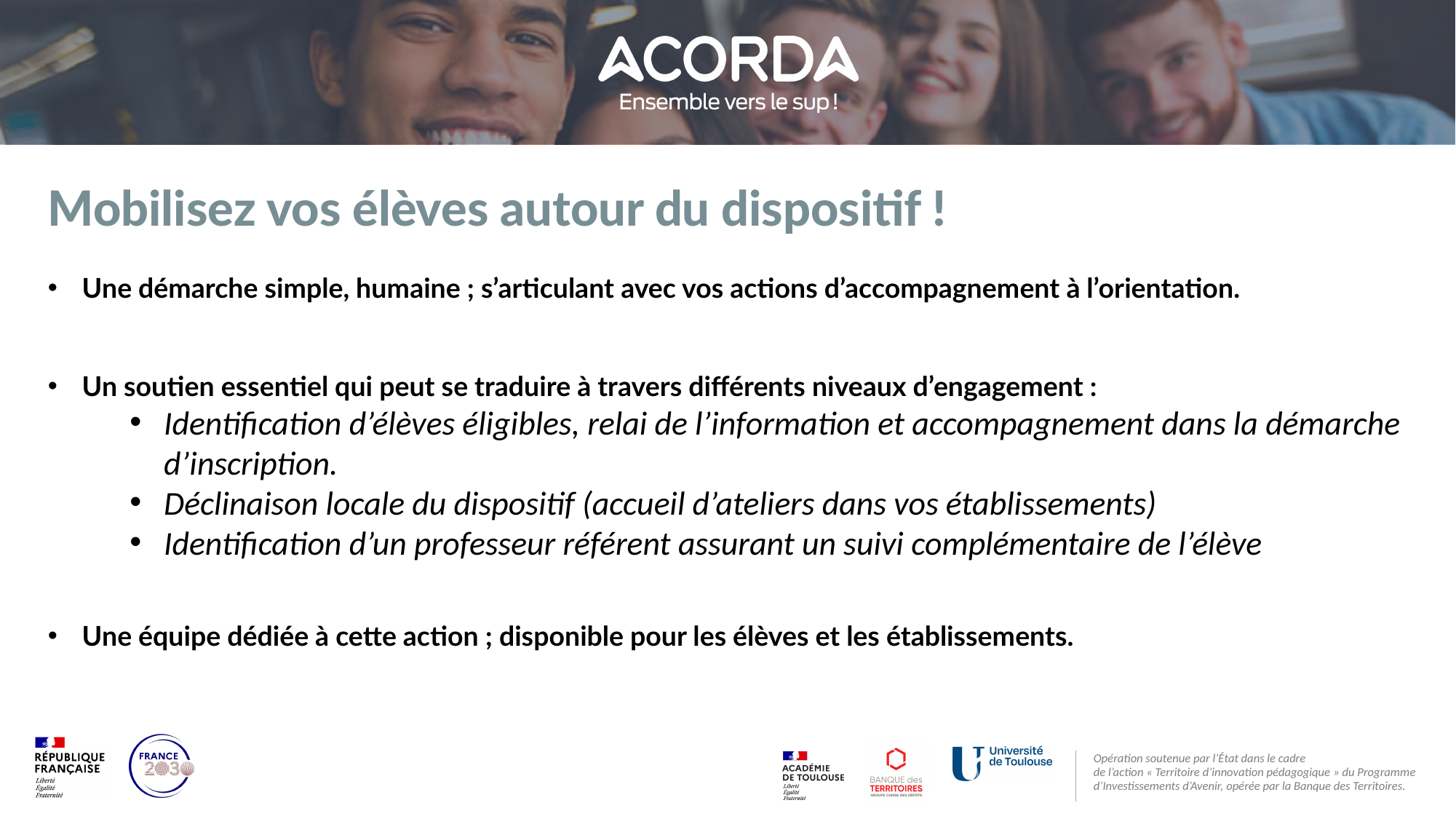

# Mobilisez vos élèves autour du dispositif !
Une démarche simple, humaine ; s’articulant avec vos actions d’accompagnement à l’orientation.

Un soutien essentiel qui peut se traduire à travers différents niveaux d’engagement :
Identification d’élèves éligibles, relai de l’information et accompagnement dans la démarche d’inscription.
Déclinaison locale du dispositif (accueil d’ateliers dans vos établissements)
Identification d’un professeur référent assurant un suivi complémentaire de l’élève

Une équipe dédiée à cette action ; disponible pour les élèves et les établissements.